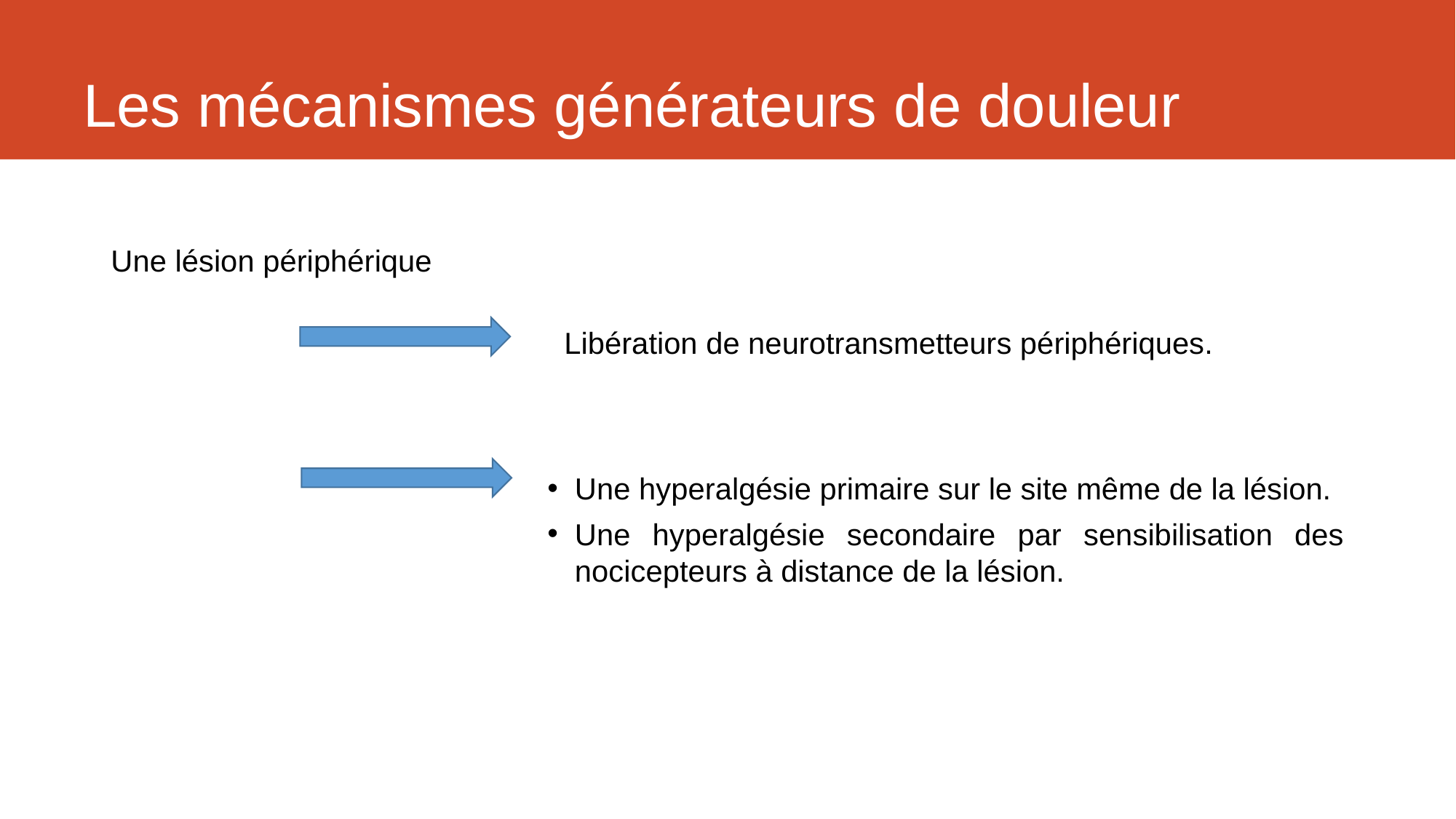

# Les mécanismes générateurs de douleur
Une lésion périphérique
				  Libération de neurotransmetteurs périphériques.

Une hyperalgésie primaire sur le site même de la lésion.
Une hyperalgésie secondaire par sensibilisation des nocicepteurs à distance de la lésion.